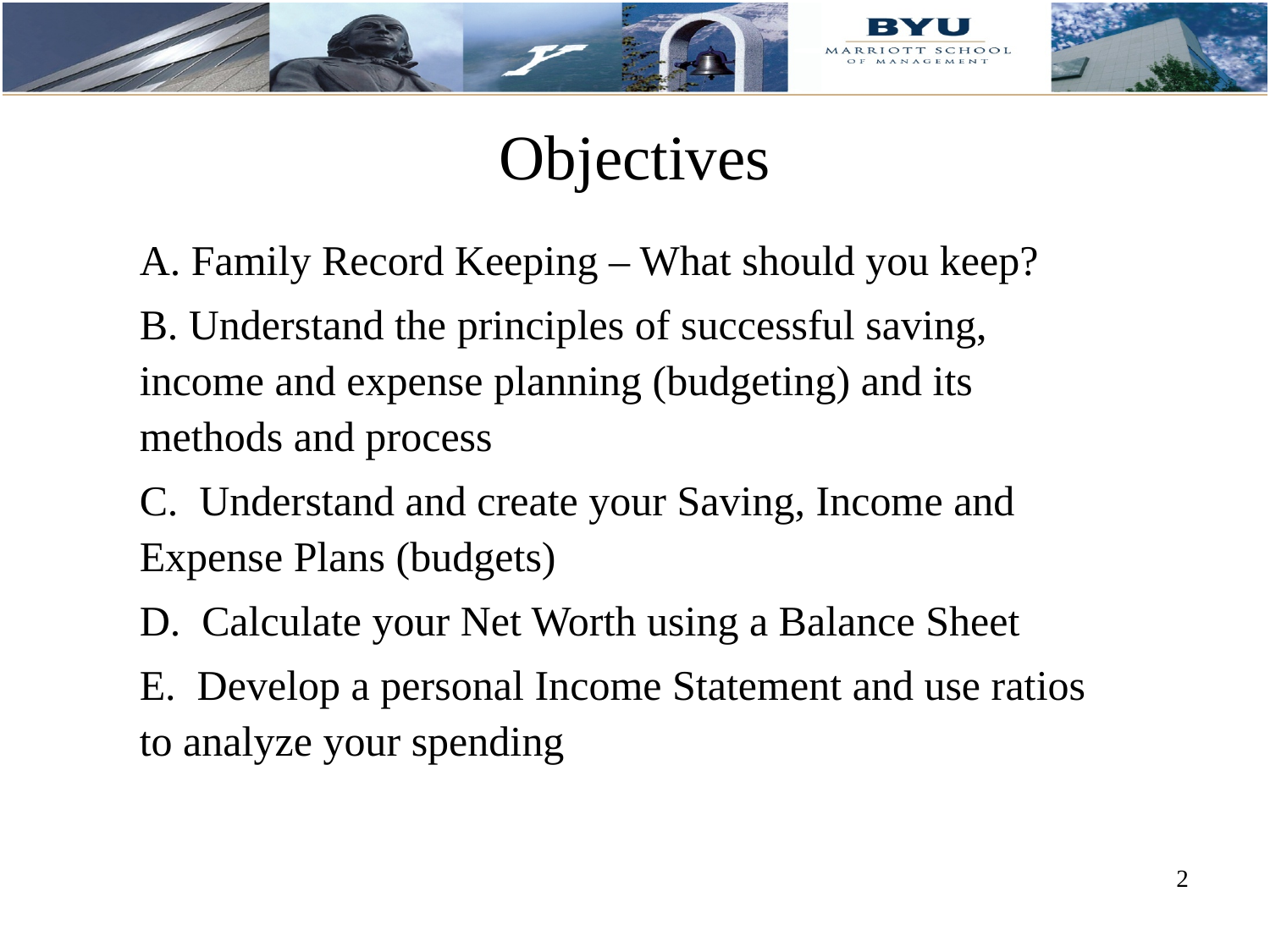

# Objectives
A. Family Record Keeping – What should you keep?
B. Understand the principles of successful saving, income and expense planning (budgeting) and its methods and process
C.  Understand and create your Saving, Income and Expense Plans (budgets)
D.  Calculate your Net Worth using a Balance Sheet
E.  Develop a personal Income Statement and use ratios to analyze your spending